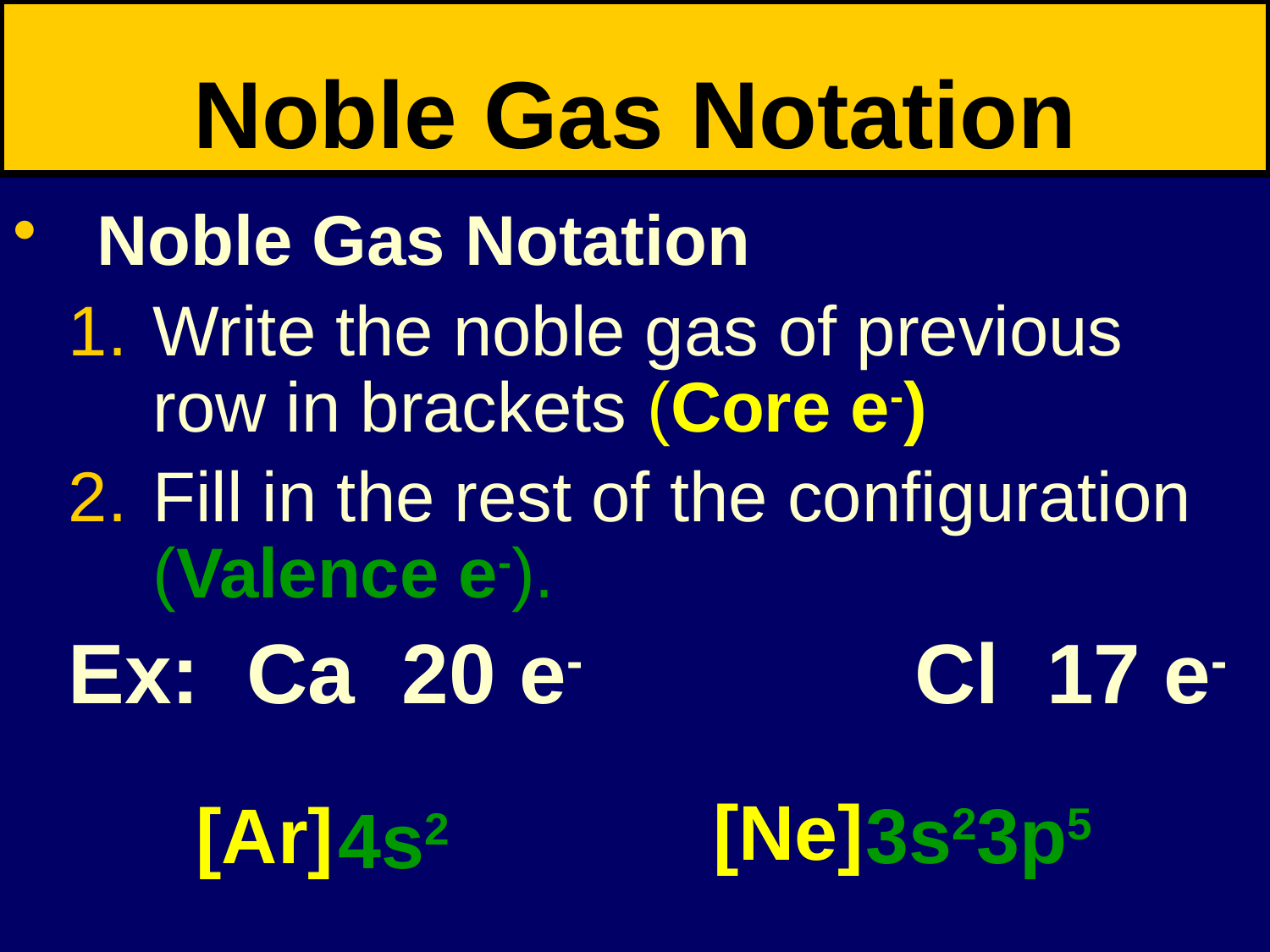

# Noble Gas Notation
Noble Gas Notation
Write the noble gas of previous row in brackets (Core e-)
Fill in the rest of the configuration  (Valence e-).
Ex:  Ca  20 e-			Cl  17 e-

[Ne]
[Ar]
3s23p5
4s2